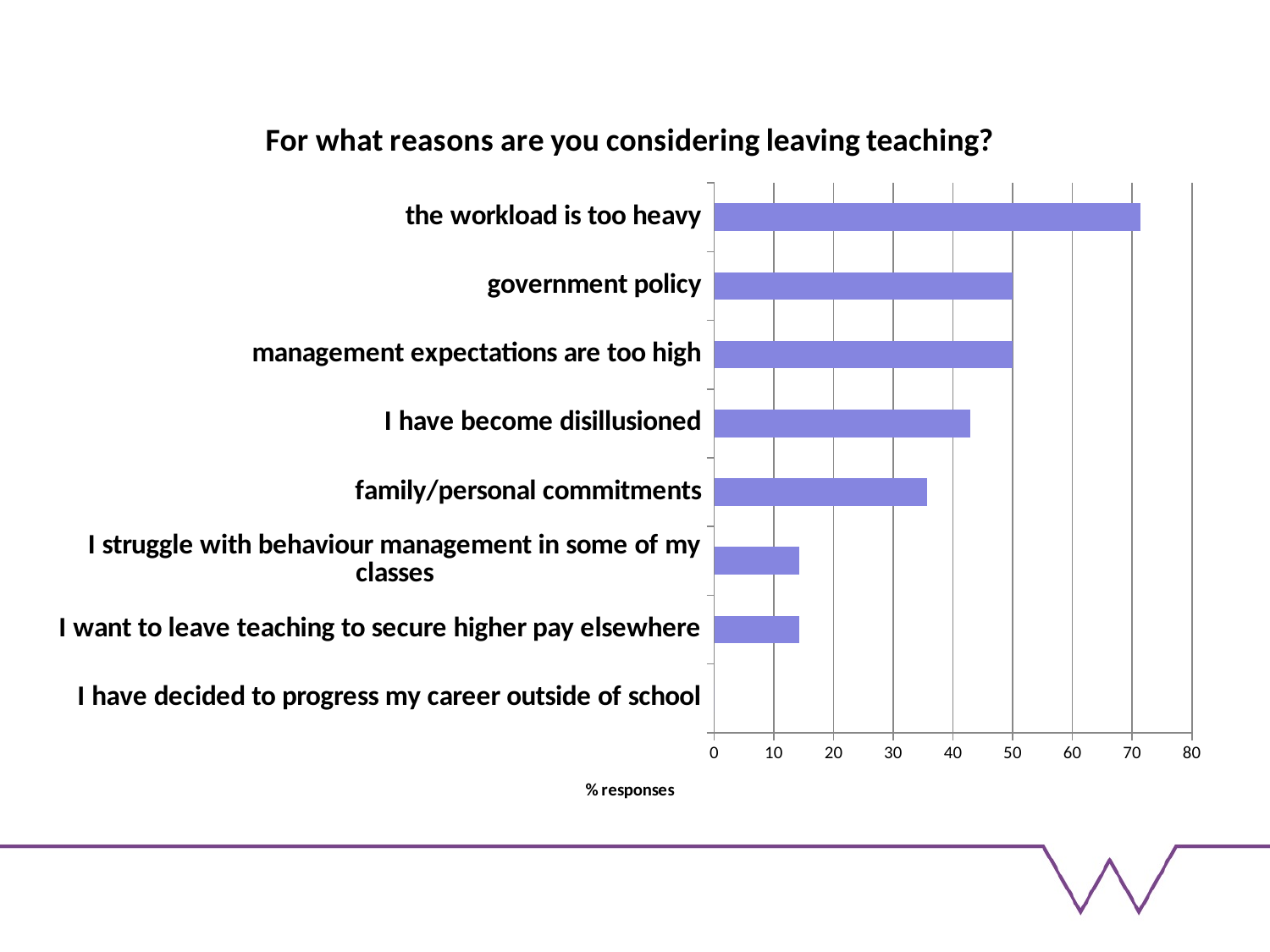

### Chart: For what reasons are you considering leaving teaching?

| Category |  |
|---|---|
| I have decided to progress my career outside of school | 0.0 |
| I want to leave teaching to secure higher pay elsewhere | 14.285714285714285 |
| I struggle with behaviour management in some of my classes | 14.285714285714285 |
| family/personal commitments | 35.714285714285715 |
| I have become disillusioned | 42.857142857142854 |
| management expectations are too high | 50.0 |
| government policy | 50.0 |
| the workload is too heavy | 71.42857142857143 |
#